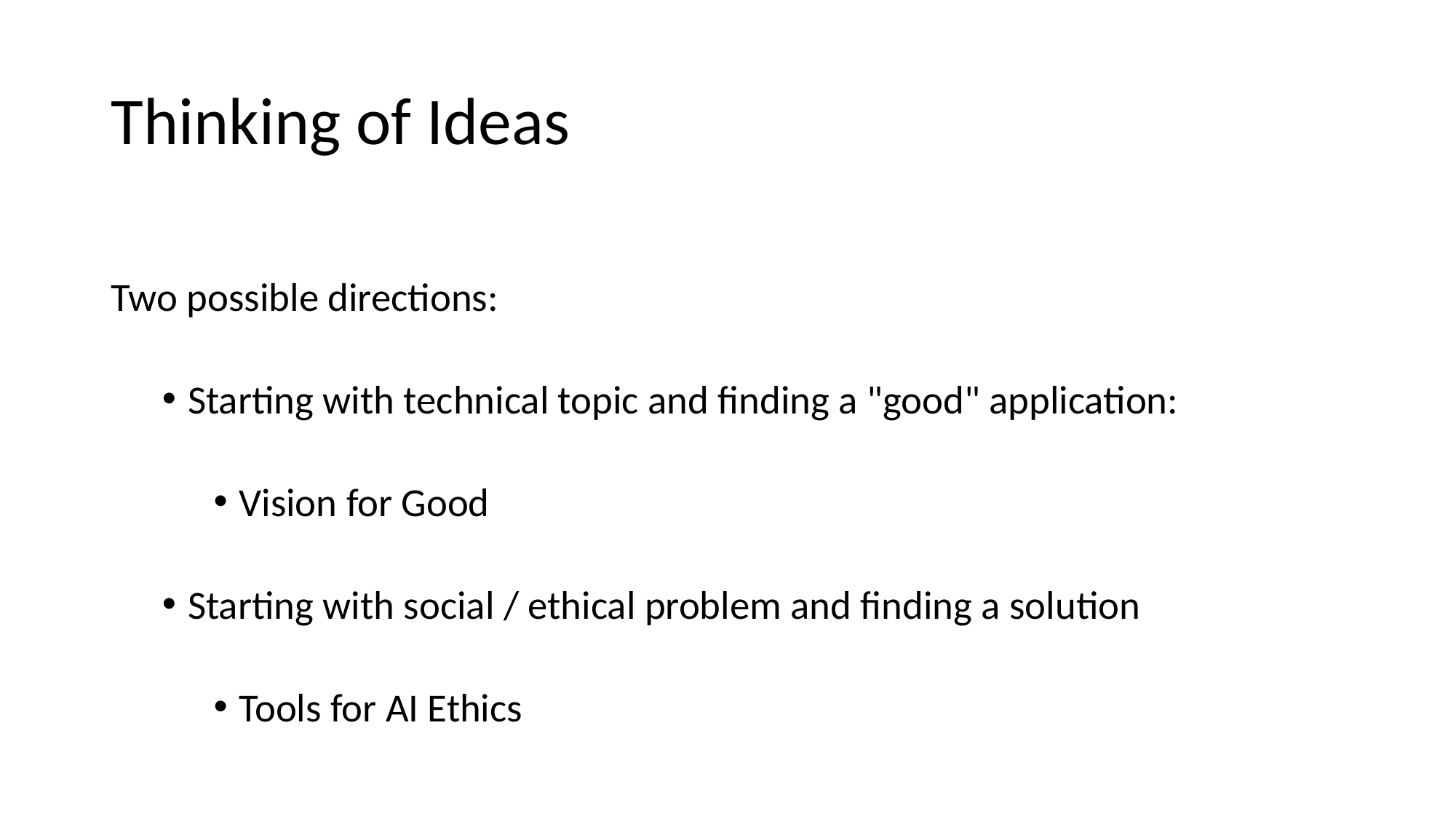

# Thinking of Ideas
Two possible directions:
Starting with technical topic and finding a "good" application:
Vision for Good
Starting with social / ethical problem and finding a solution
Tools for AI Ethics